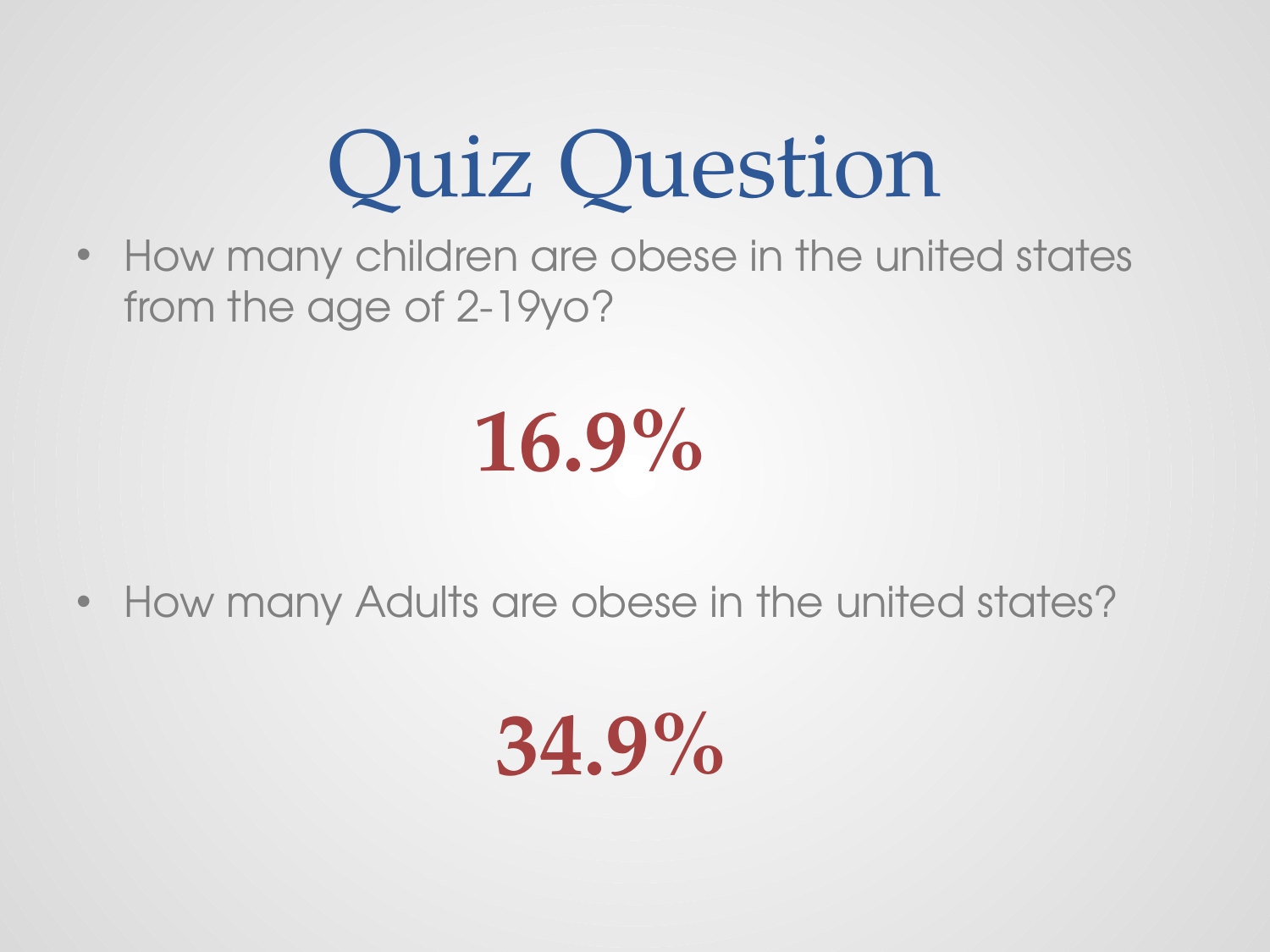

# Quiz Question
How many children are obese in the united states from the age of 2-19yo?

How many Adults are obese in the united states?

16.9%
34.9%